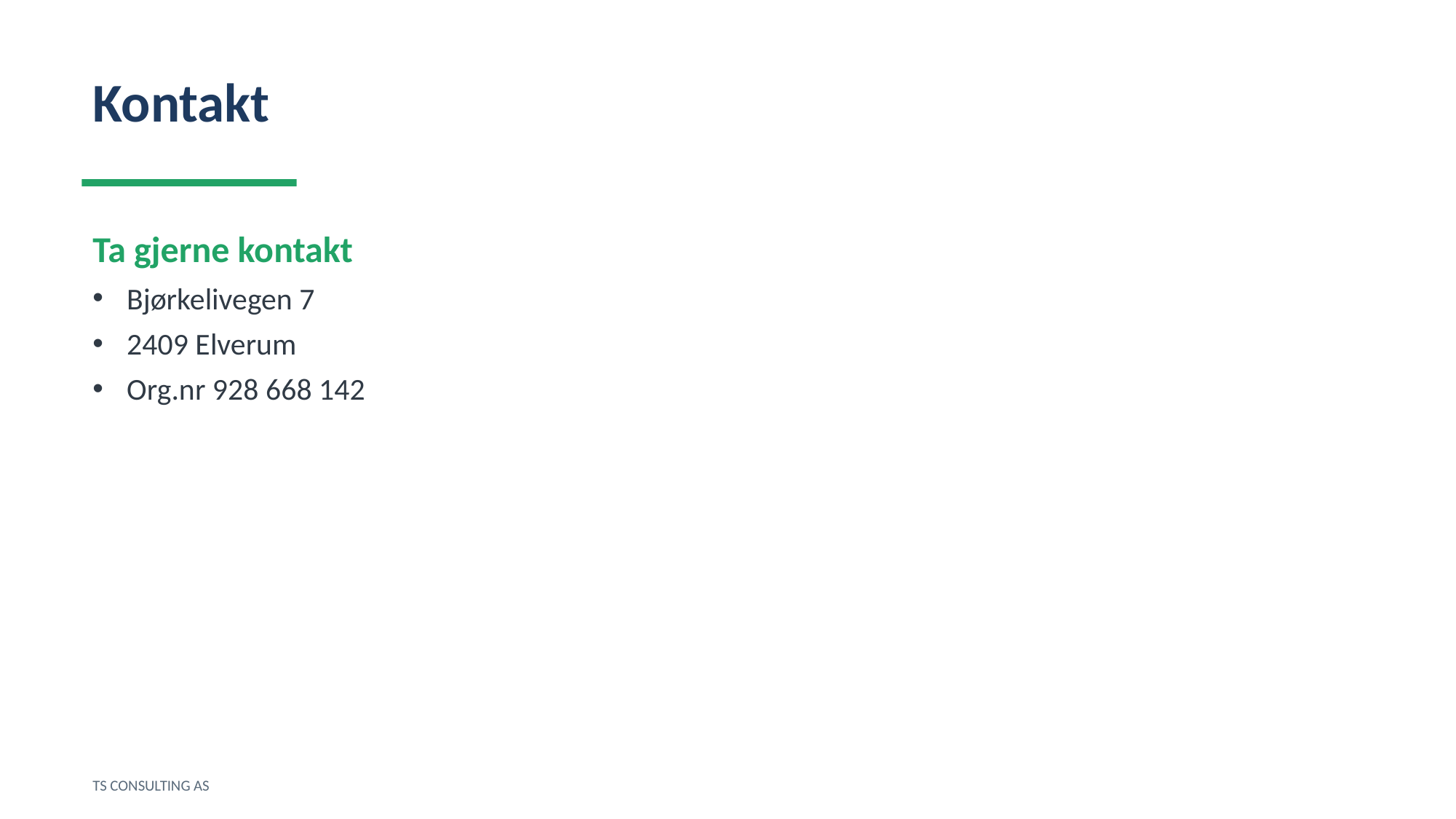

Kontakt

Ta gjerne kontakt
Bjørkelivegen 7
2409 Elverum
Org.nr 928 668 142
TS CONSULTING AS